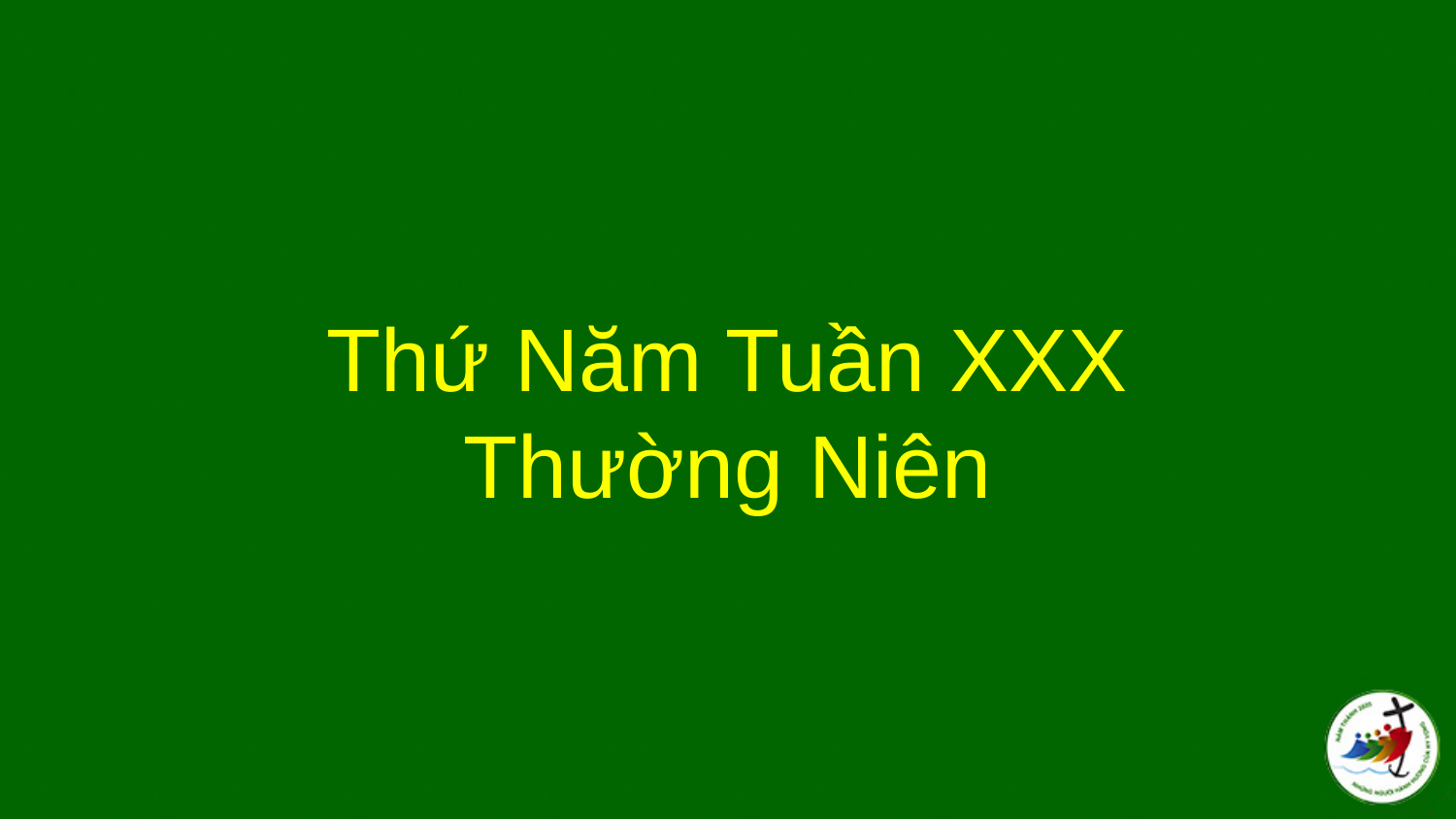

# Thứ Năm Tuần XXX Thường Niên